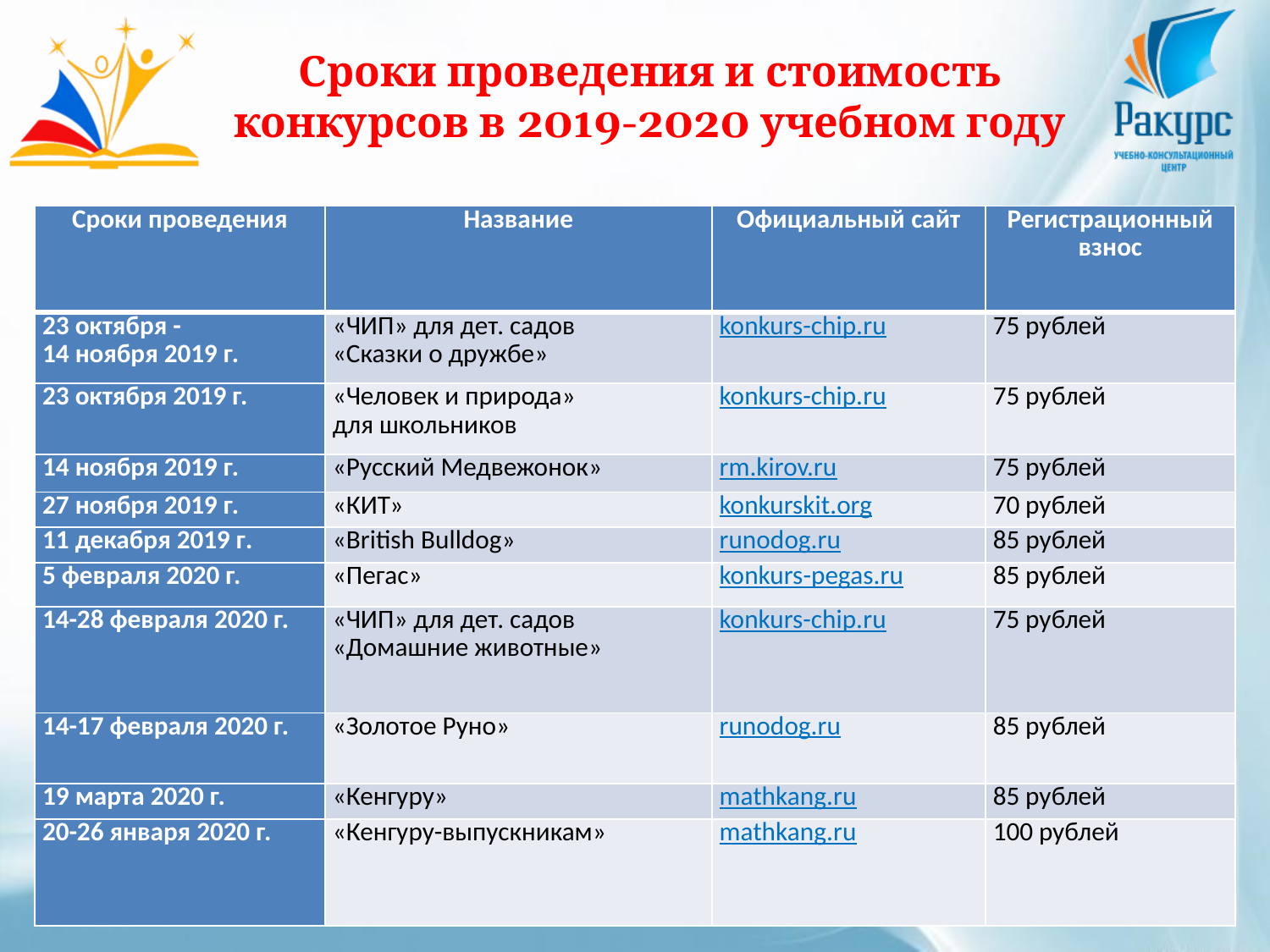

# Сроки проведения и стоимость конкурсов в 2019-2020 учебном году

| Сроки проведения | Название | Официальный сайт | Регистрационный взнос |
| --- | --- | --- | --- |
| 23 октября - 14 ноября 2019 г. | «ЧИП» для дет. садов «Сказки о дружбе» | konkurs-chip.ru | 75 рублей |
| 23 октября 2019 г. | «Человек и природа» для школьников | konkurs-chip.ru | 75 рублей |
| 14 ноября 2019 г. | «Русский Медвежонок» | rm.kirov.ru | 75 рублей |
| 27 ноября 2019 г. | «КИТ» | konkurskit.org | 70 рублей |
| 11 декабря 2019 г. | «British Bulldog» | runodog.ru | 85 рублей |
| 5 февраля 2020 г. | «Пегас» | konkurs-pegas.ru | 85 рублей |
| 14-28 февраля 2020 г. | «ЧИП» для дет. садов «Домашние животные» | konkurs-chip.ru | 75 рублей |
| 14-17 февраля 2020 г. | «Золотое Руно» | runodog.ru | 85 рублей |
| 19 марта 2020 г. | «Кенгуру» | mathkang.ru | 85 рублей |
| 20-26 января 2020 г. | «Кенгуру-выпускникам» | mathkang.ru | 100 рублей |